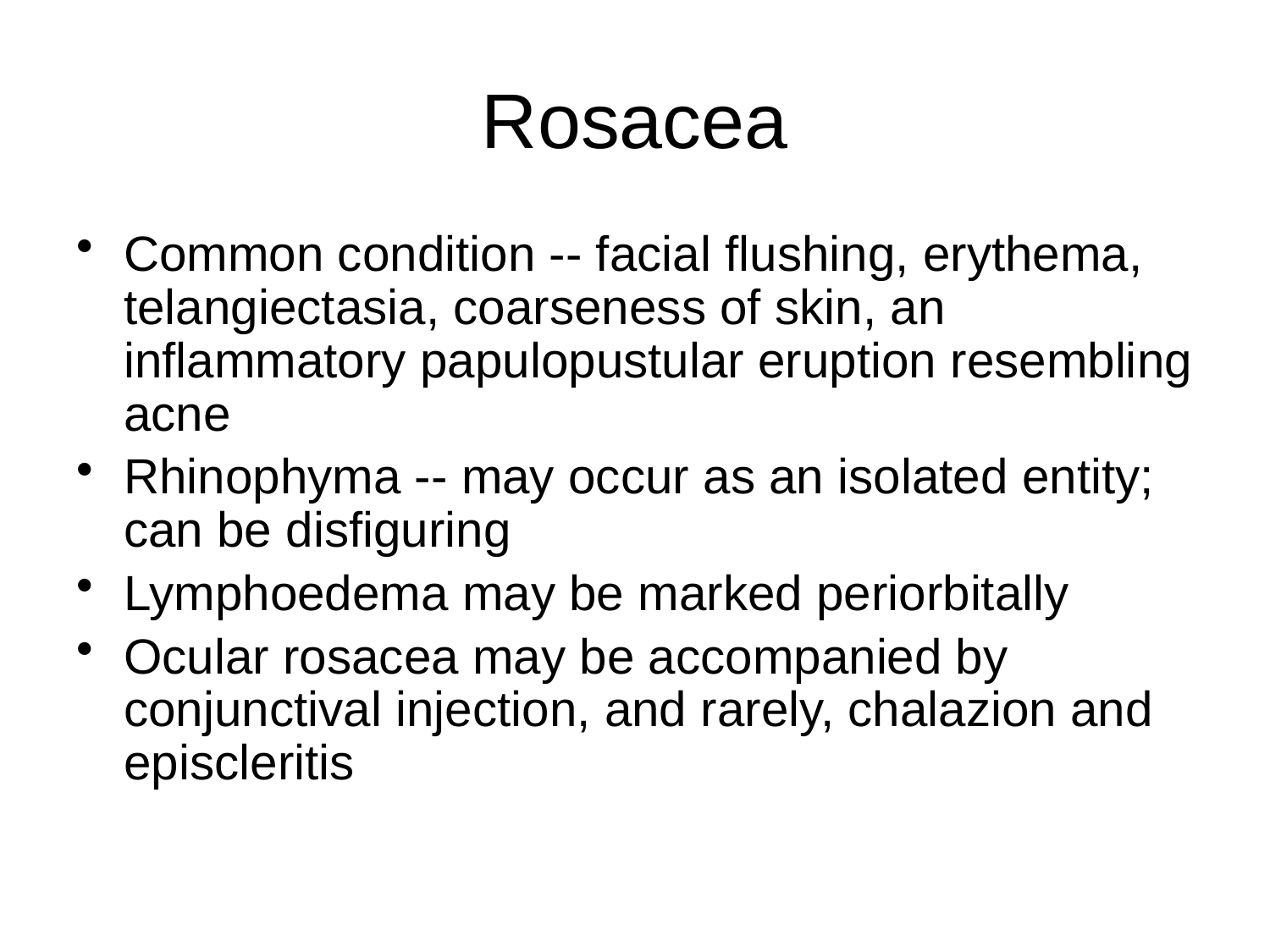

# Rosacea
Common condition -- facial flushing, erythema, telangiectasia, coarseness of skin, an inflammatory papulopustular eruption resembling acne
Rhinophyma -- may occur as an isolated entity; can be disfiguring
Lymphoedema may be marked periorbitally
Ocular rosacea may be accompanied by conjunctival injection, and rarely, chalazion and episcleritis